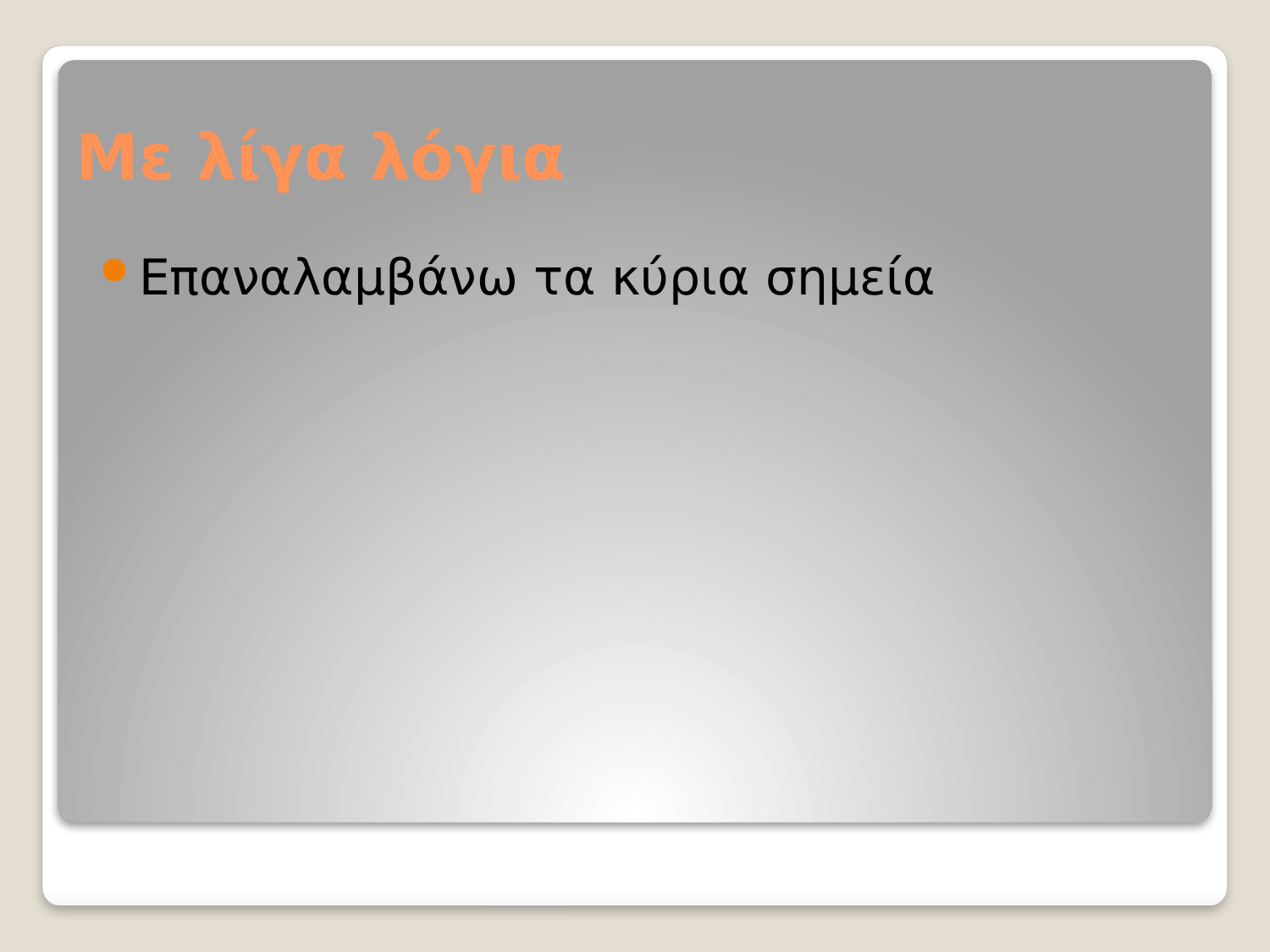

# Με λίγα λόγια
Επαναλαμβάνω τα κύρια σημεία